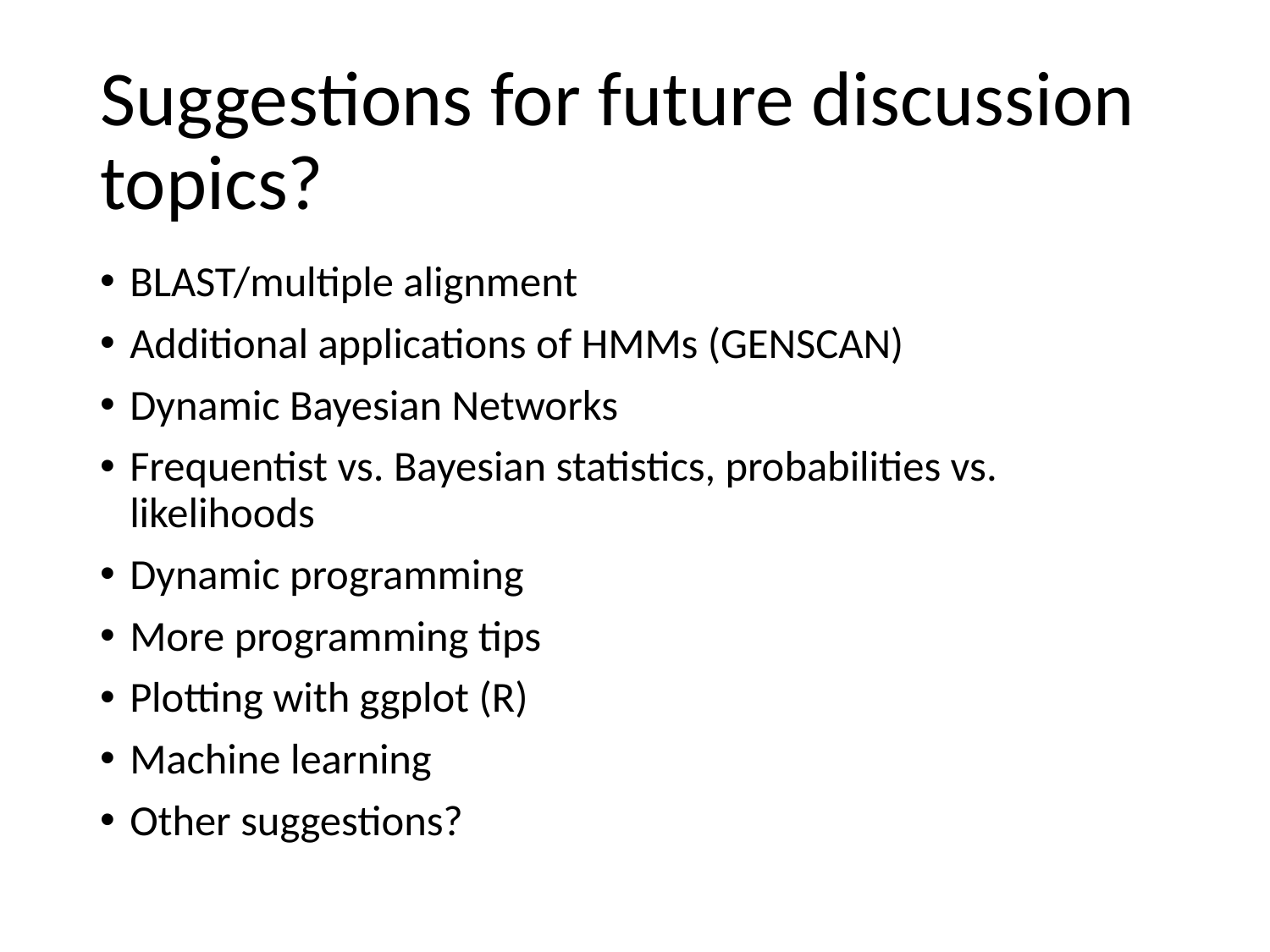

# Suggestions for future discussion topics?
BLAST/multiple alignment
Additional applications of HMMs (GENSCAN)
Dynamic Bayesian Networks
Frequentist vs. Bayesian statistics, probabilities vs. likelihoods
Dynamic programming
More programming tips
Plotting with ggplot (R)
Machine learning
Other suggestions?